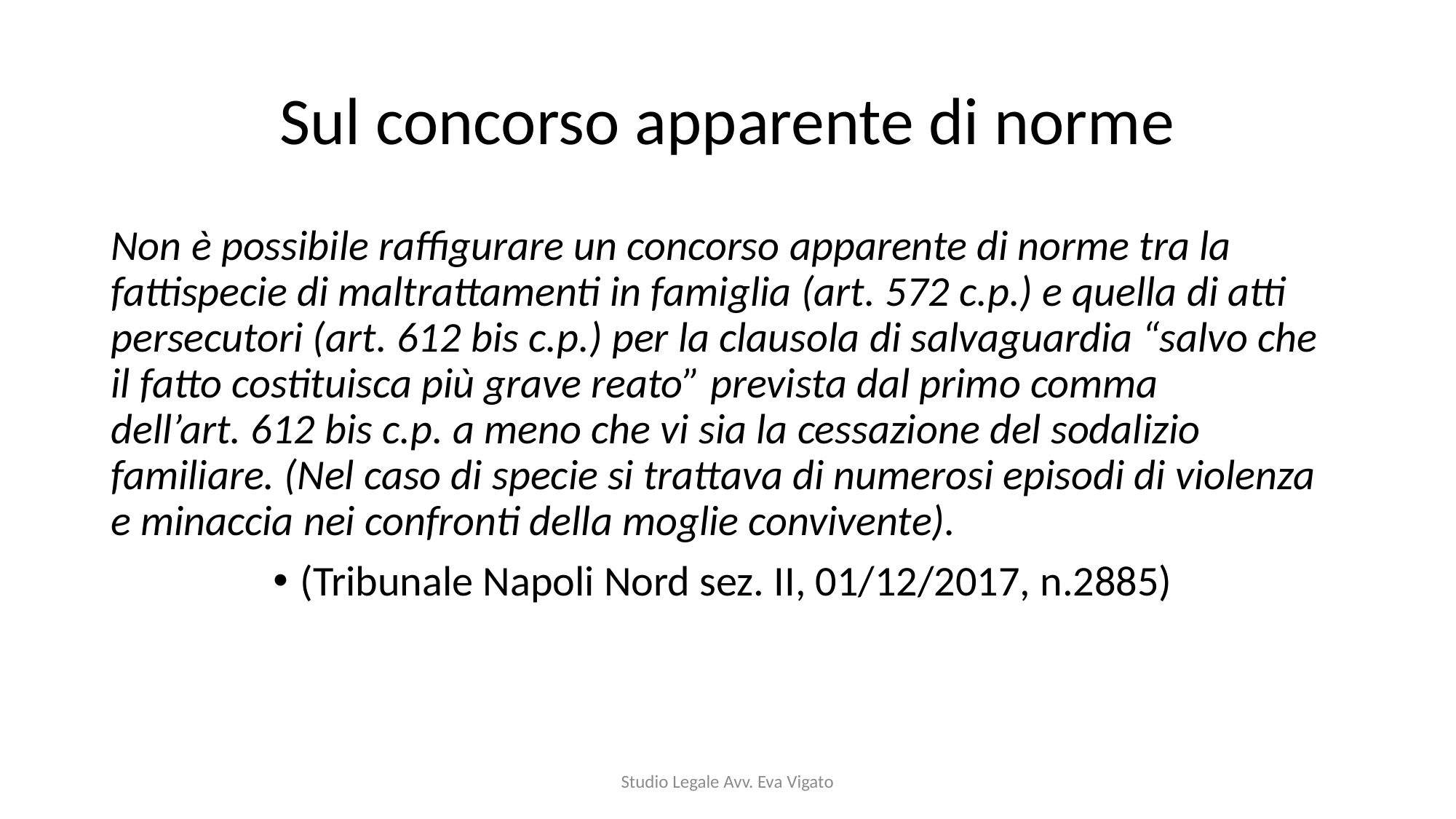

# Sul concorso apparente di norme
Non è possibile raffigurare un concorso apparente di norme tra la fattispecie di maltrattamenti in famiglia (art. 572 c.p.) e quella di atti persecutori (art. 612 bis c.p.) per la clausola di salvaguardia “salvo che il fatto costituisca più grave reato” prevista dal primo comma dell’art. 612 bis c.p. a meno che vi sia la cessazione del sodalizio familiare. (Nel caso di specie si trattava di numerosi episodi di violenza e minaccia nei confronti della moglie convivente).
(Tribunale Napoli Nord sez. II, 01/12/2017, n.2885)
Studio Legale Avv. Eva Vigato